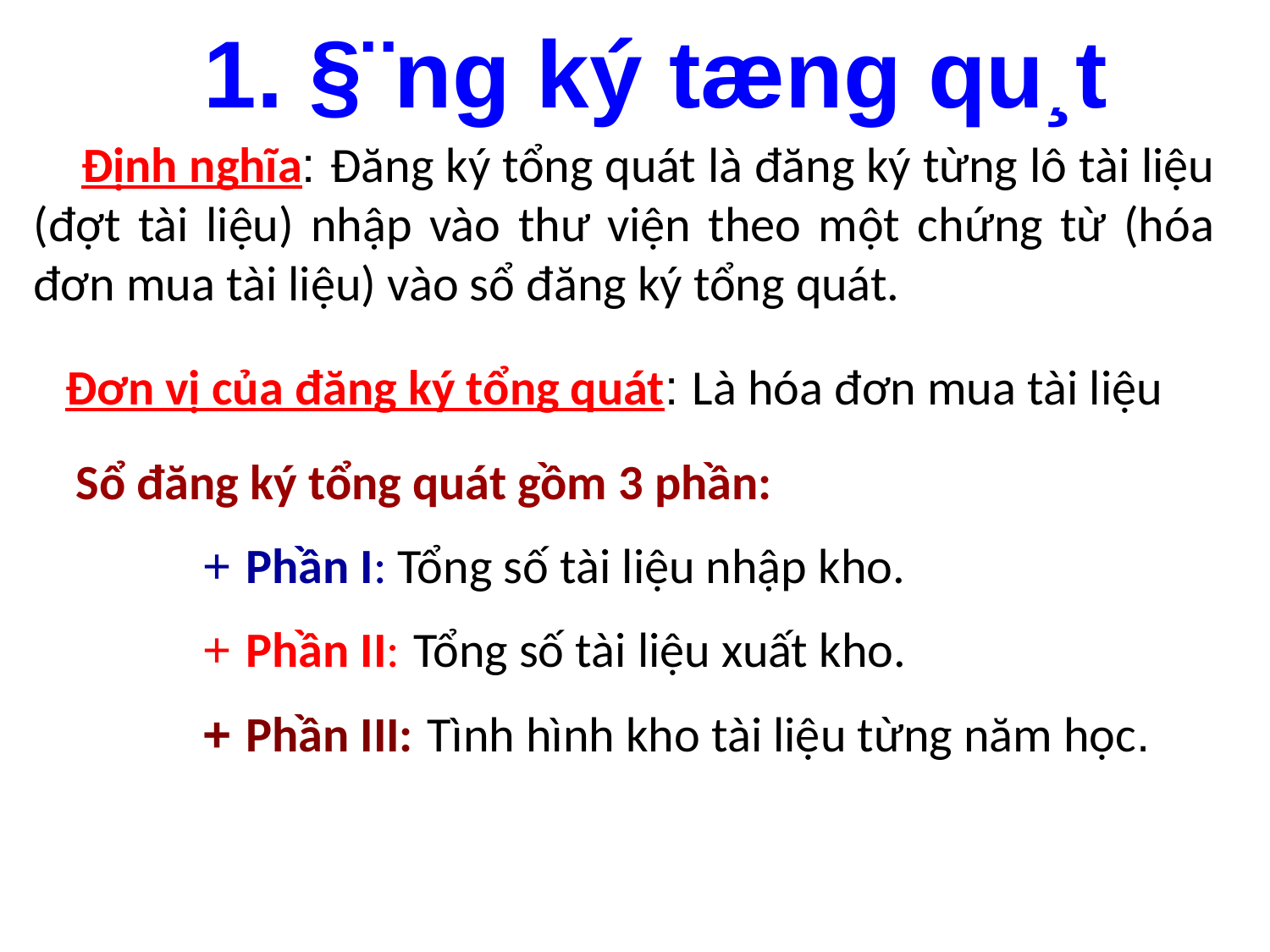

1. §¨ng ký tæng qu¸t
     Định nghĩa: Đăng ký tổng quát là đăng ký từng lô tài liệu (đợt tài liệu) nhập vào thư viện theo một chứng từ (hóa đơn mua tài liệu) vào sổ đăng ký tổng quát.
Đơn vị của đăng ký tổng quát: Là hóa đơn mua tài liệu
Sổ đăng ký tổng quát gồm 3 phần:
	+ Phần I: Tổng số tài liệu nhập kho.
 	+ Phần II: Tổng số tài liệu xuất kho.
	+ Phần III: Tình hình kho tài liệu từng năm học.